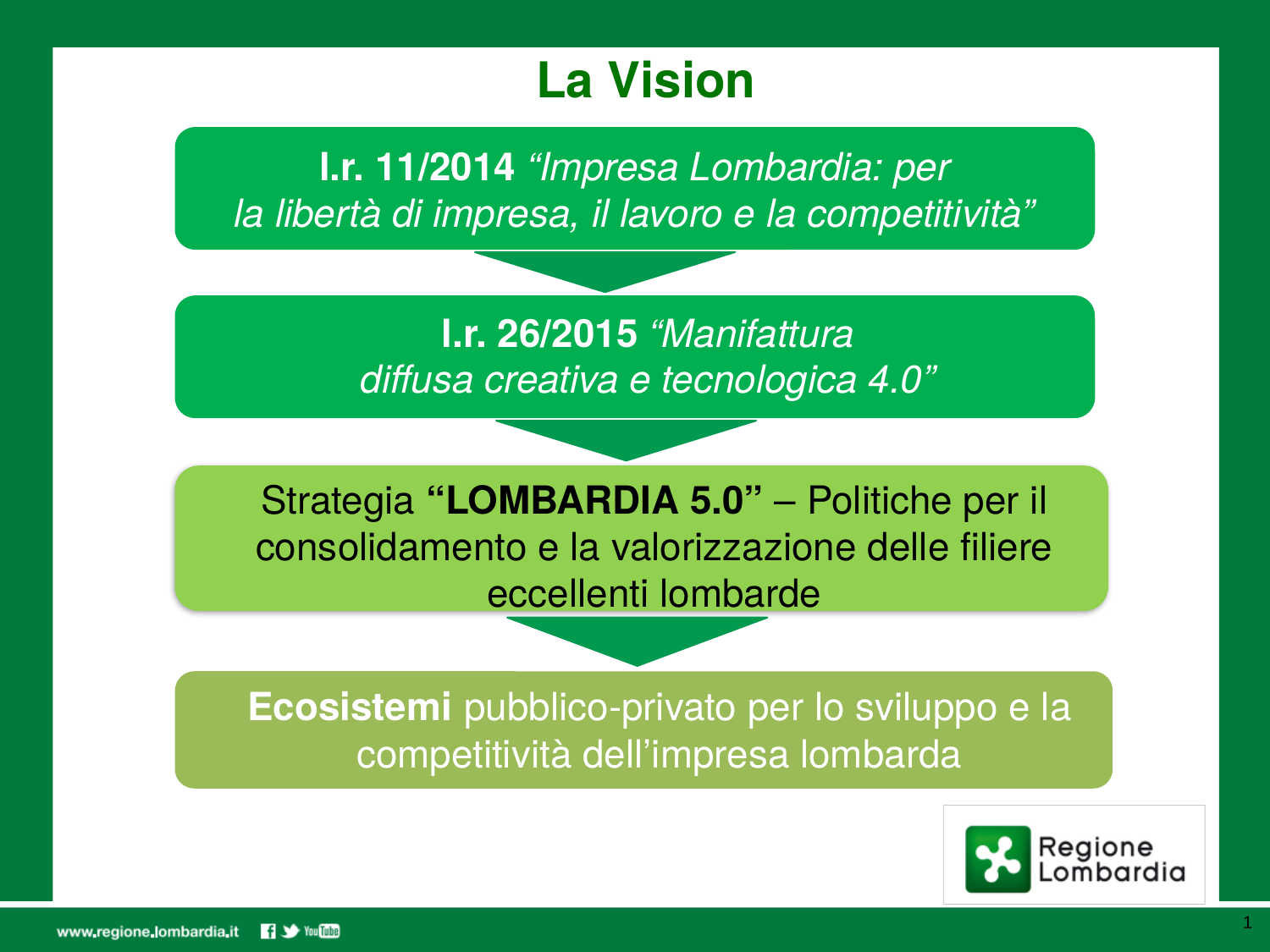

La Vision

l.r. 11/2014 “Impresa Lombardia: per
la libertà di impresa, il lavoro e la competitività”

l.r. 26/2015 “Manifattura
diffusa creativa e tecnologica 4.0”

Strategia “LOMBARDIA 5.0” – Politiche per il consolidamento e la valorizzazione delle filiere eccellenti lombarde

Ecosistemi pubblico-privato per lo sviluppo e la competitività dell’impresa lombarda
1